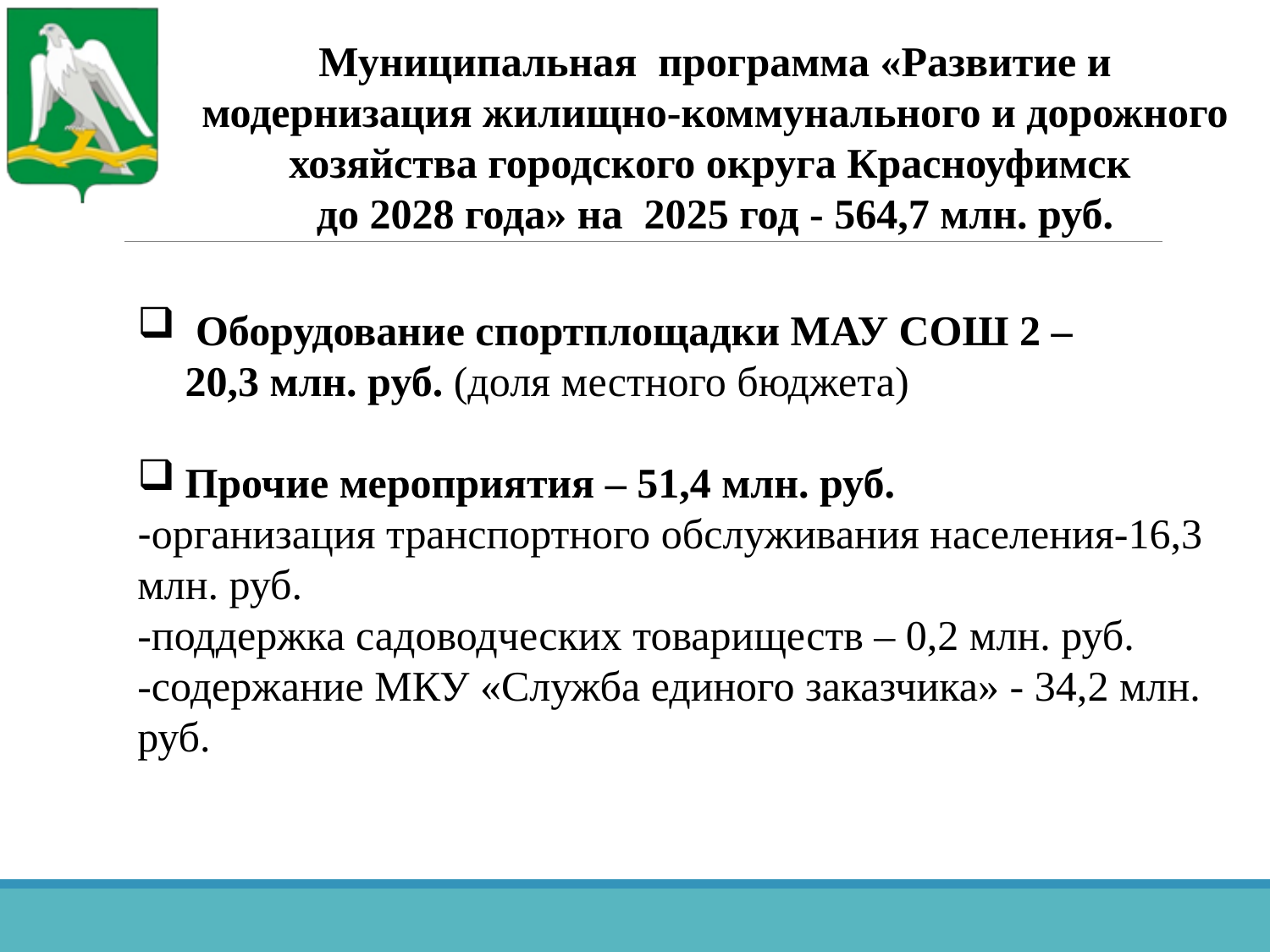

Муниципальная  программа «Развитие и модернизация жилищно-коммунального и дорожного хозяйства городского округа Красноуфимск
до 2028 года» на  2025 год - 564,7 млн. руб.

 Оборудование спортплощадки МАУ СОШ 2 –          20,3 млн. руб. (доля местного бюджета)

Прочие мероприятия – 51,4 млн. руб.
-организация транспортного обслуживания населения-16,3 млн. руб.
-поддержка садоводческих товариществ – 0,2 млн. руб.
-содержание МКУ «Служба единого заказчика» - 34,2 млн. руб.